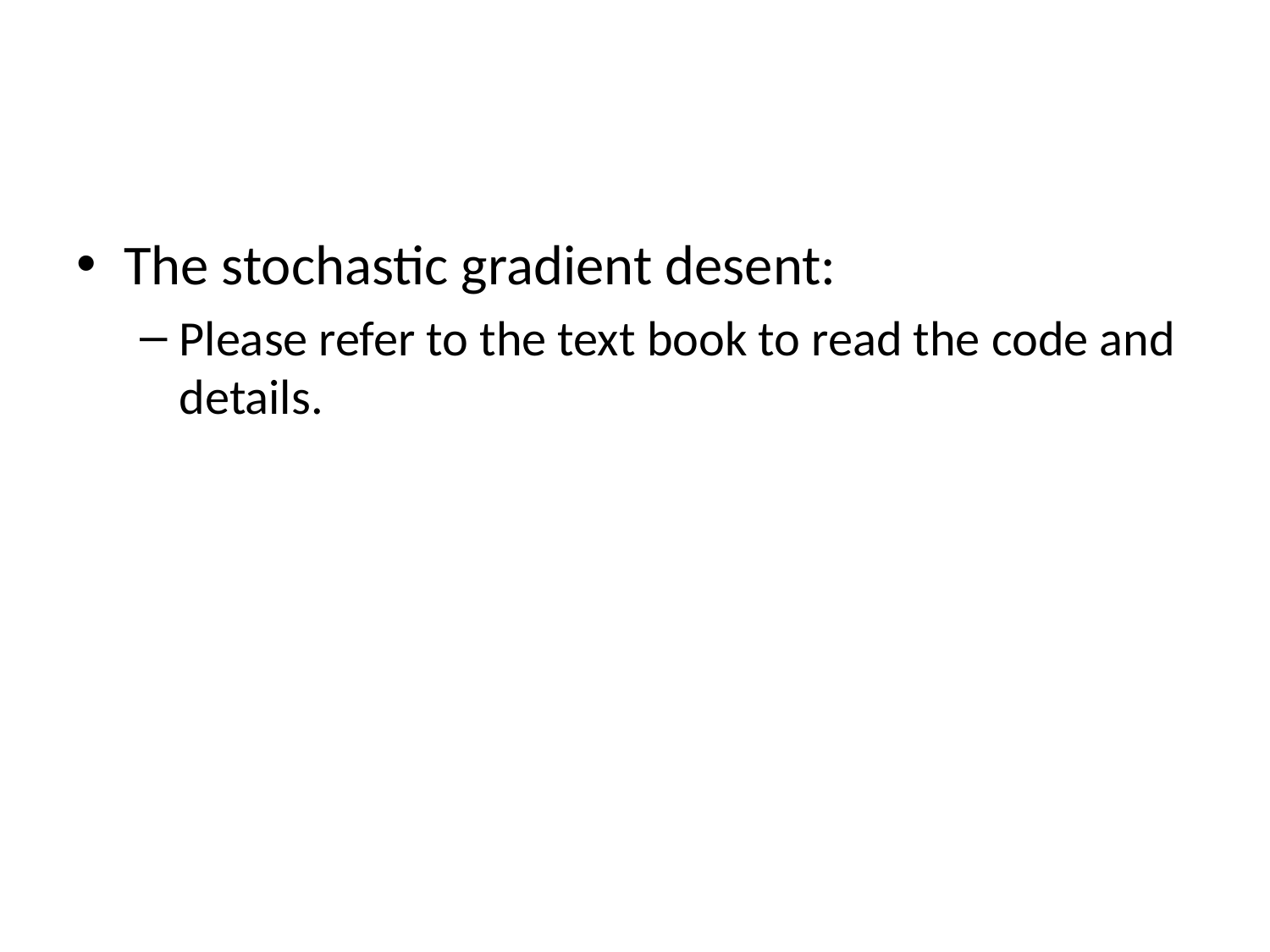

#
The stochastic gradient desent:
Please refer to the text book to read the code and details.